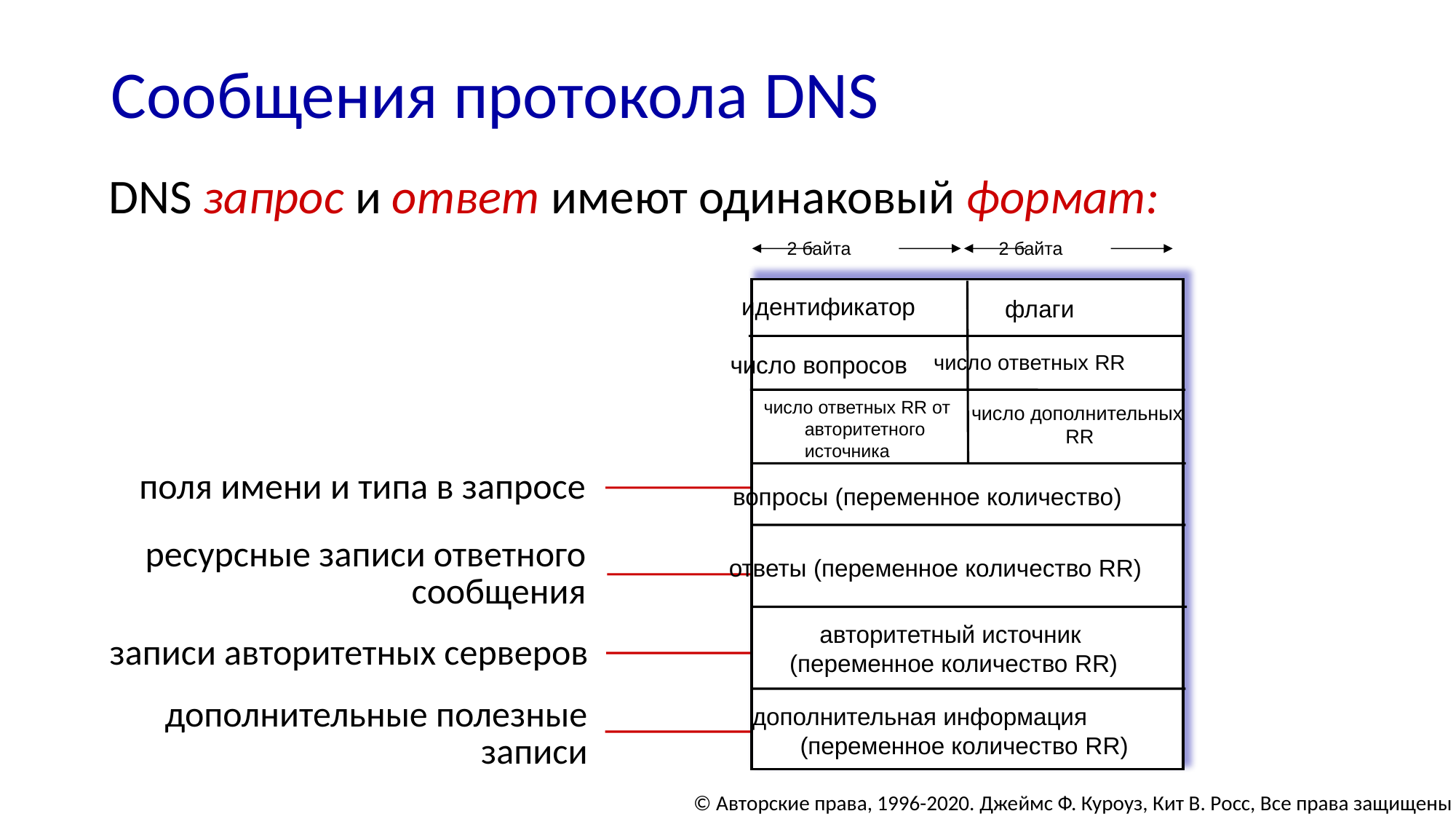

# Сообщения протокола DNS
DNS запрос и ответ имеют одинаковый формат:
2 байта

2 байта

идентификатор
флаги

число ответных RR
число вопросов

число ответных RR от авторитетного источника
число дополнительных
RR

вопросы (переменное количество)

ответы (переменное количество RR)

авторитетный источник
(переменное количество RR)

дополнительная информация
(переменное количество RR)
поля имени и типа в запросе

ресурсные записи ответного сообщения

записи авторитетных серверов

дополнительные полезные записи

© Авторские права, 1996-2020. Джеймс Ф. Куроуз, Кит В. Росс, Все права защищены